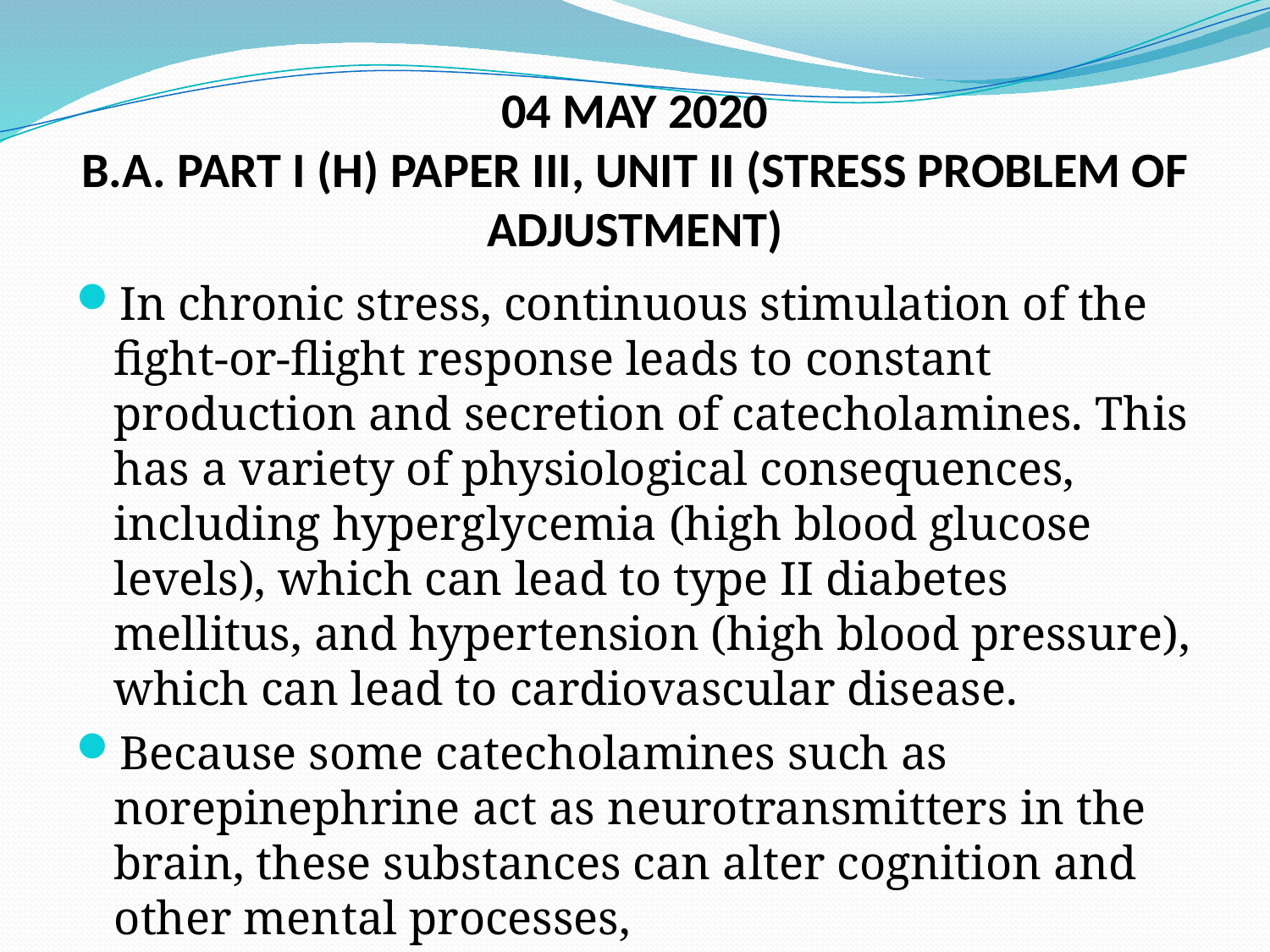

# 04 MAY 2020 B.A. PART I (H) PAPER III, UNIT II (STRESS PROBLEM OF ADJUSTMENT)
In chronic stress, continuous stimulation of the fight-or-flight response leads to constant production and secretion of catecholamines. This has a variety of physiological consequences, including hyperglycemia (high blood glucose levels), which can lead to type II diabetes mellitus, and hypertension (high blood pressure), which can lead to cardiovascular disease.
Because some catecholamines such as norepinephrine act as neurotransmitters in the brain, these substances can alter cognition and other mental processes,